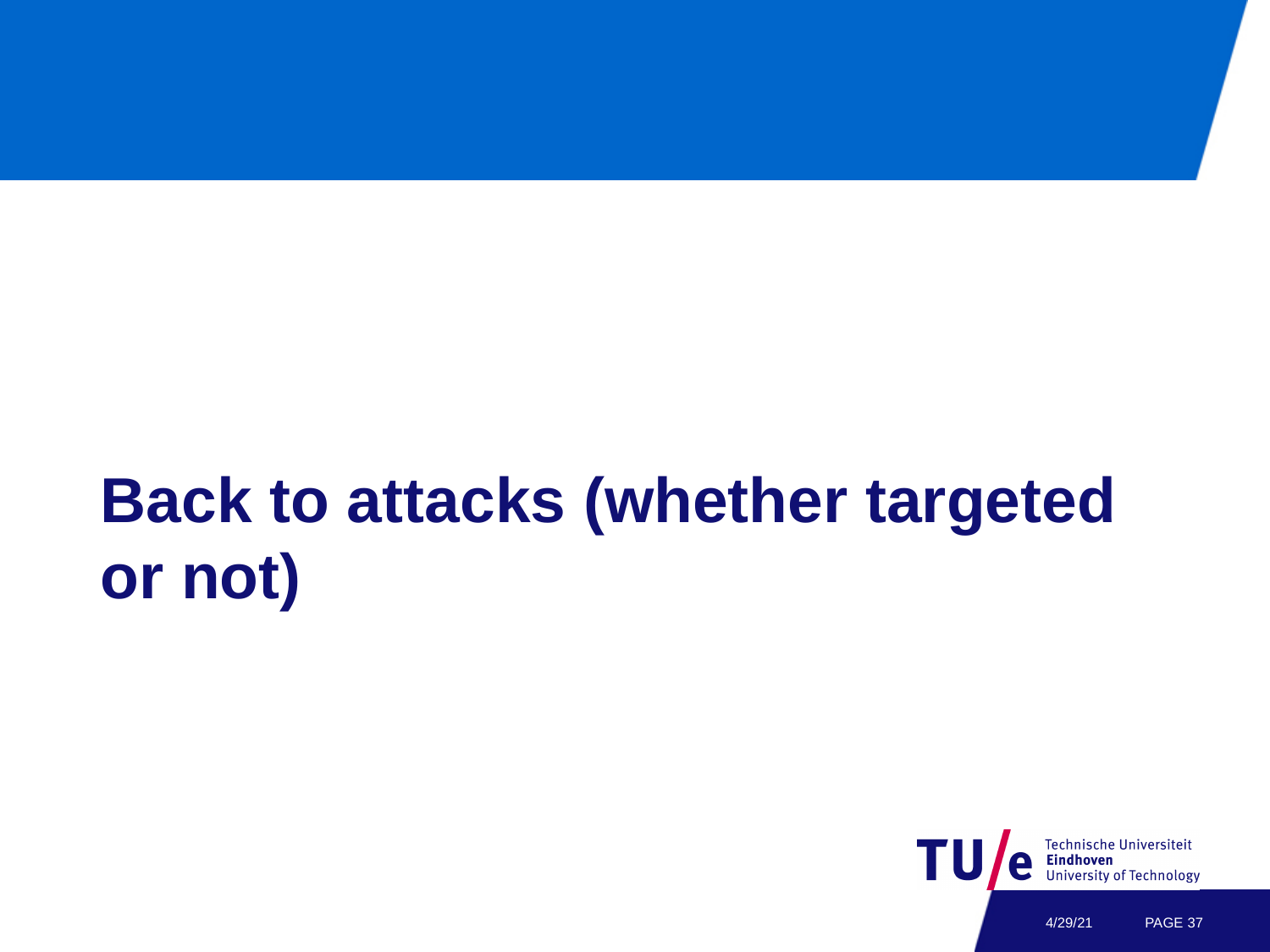

Back to attacks (whether targeted or not)
#
4/29/21
PAGE 37